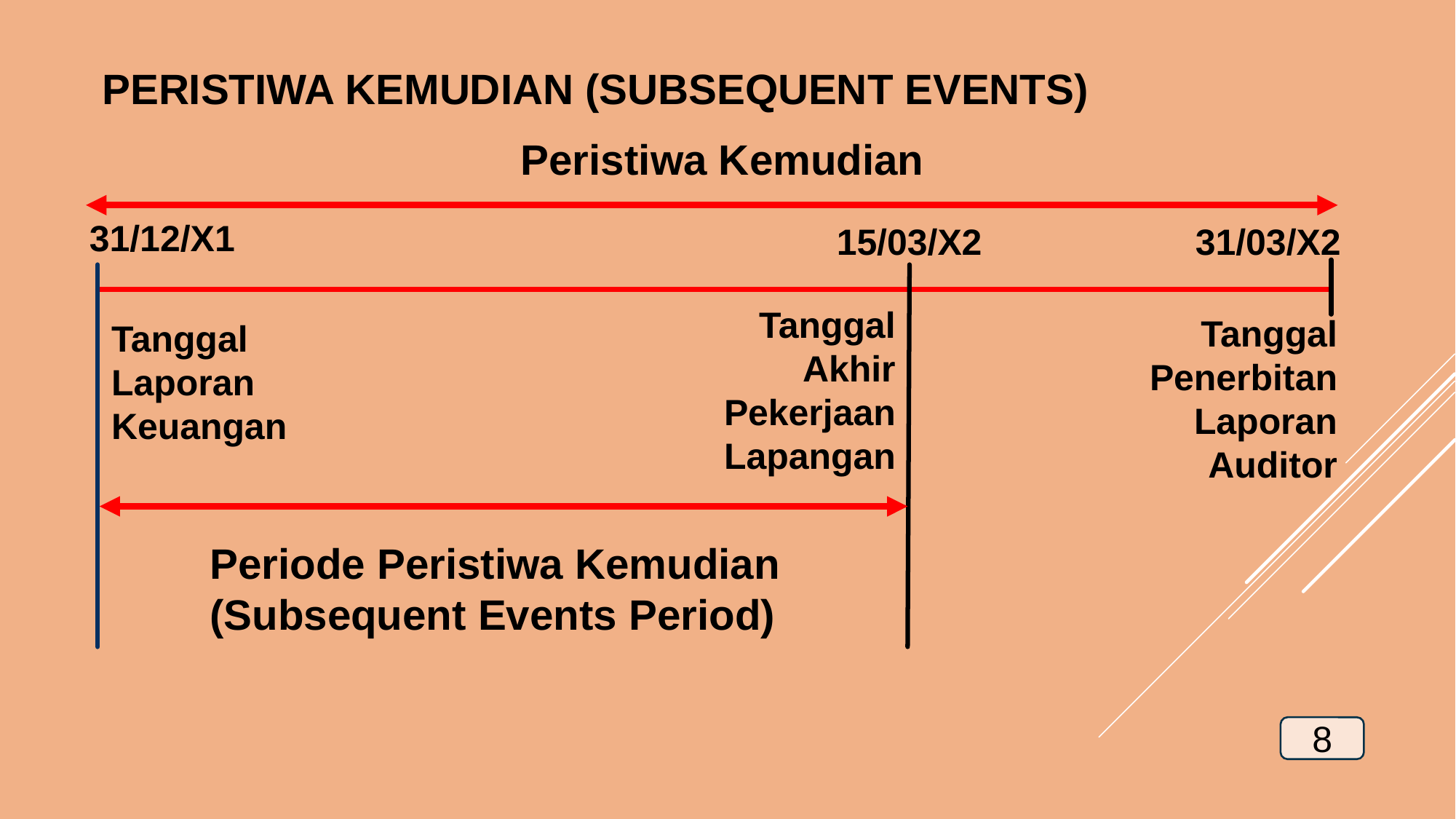

PERISTIWA KEMUDIAN (SUBSEQUENT EVENTS)
Peristiwa Kemudian
31/12/X1
15/03/X2
31/03/X2
Tanggal
Akhir
Pekerjaan
Lapangan
Tanggal
Penerbitan
Laporan
Auditor
Tanggal
Laporan
Keuangan
Periode Peristiwa Kemudian
(Subsequent Events Period)